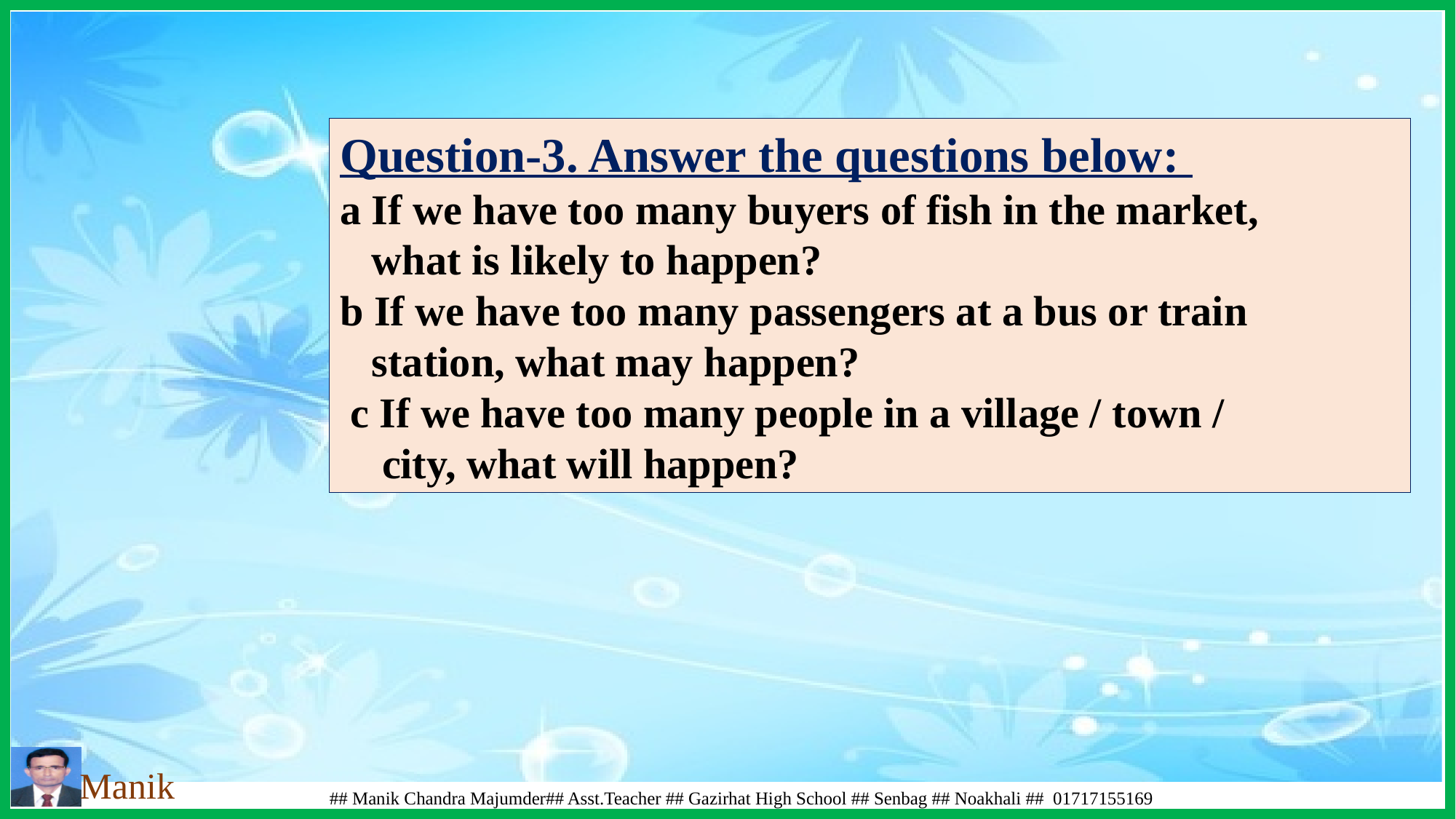

Question-3. Answer the questions below:
a If we have too many buyers of fish in the market,
   what is likely to happen?
b If we have too many passengers at a bus or train
   station, what may happen?
 c If we have too many people in a village / town /
    city, what will happen?